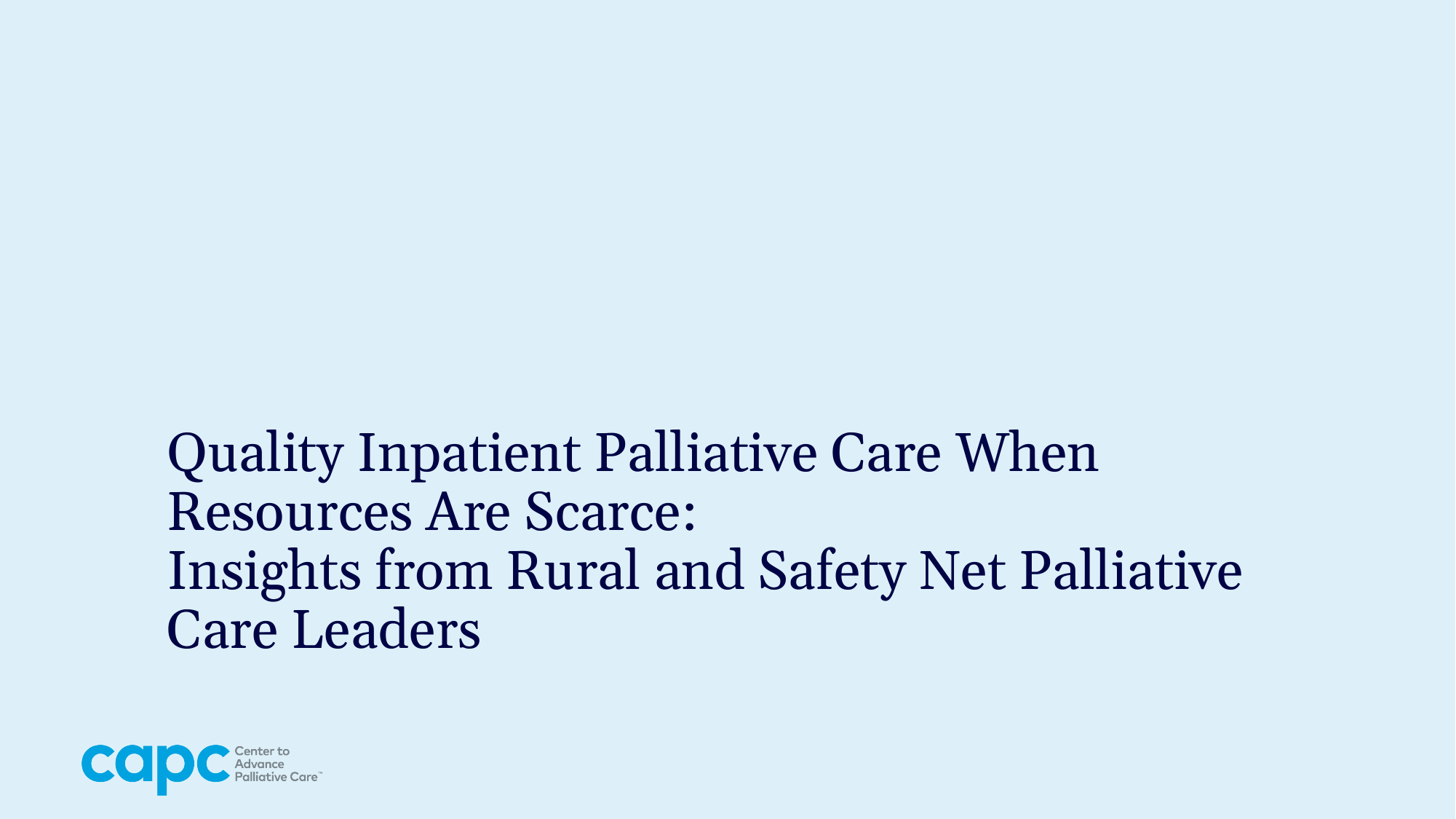

# Quality Inpatient Palliative Care When Resources Are Scarce: Insights from Rural and Safety Net Palliative Care Leaders